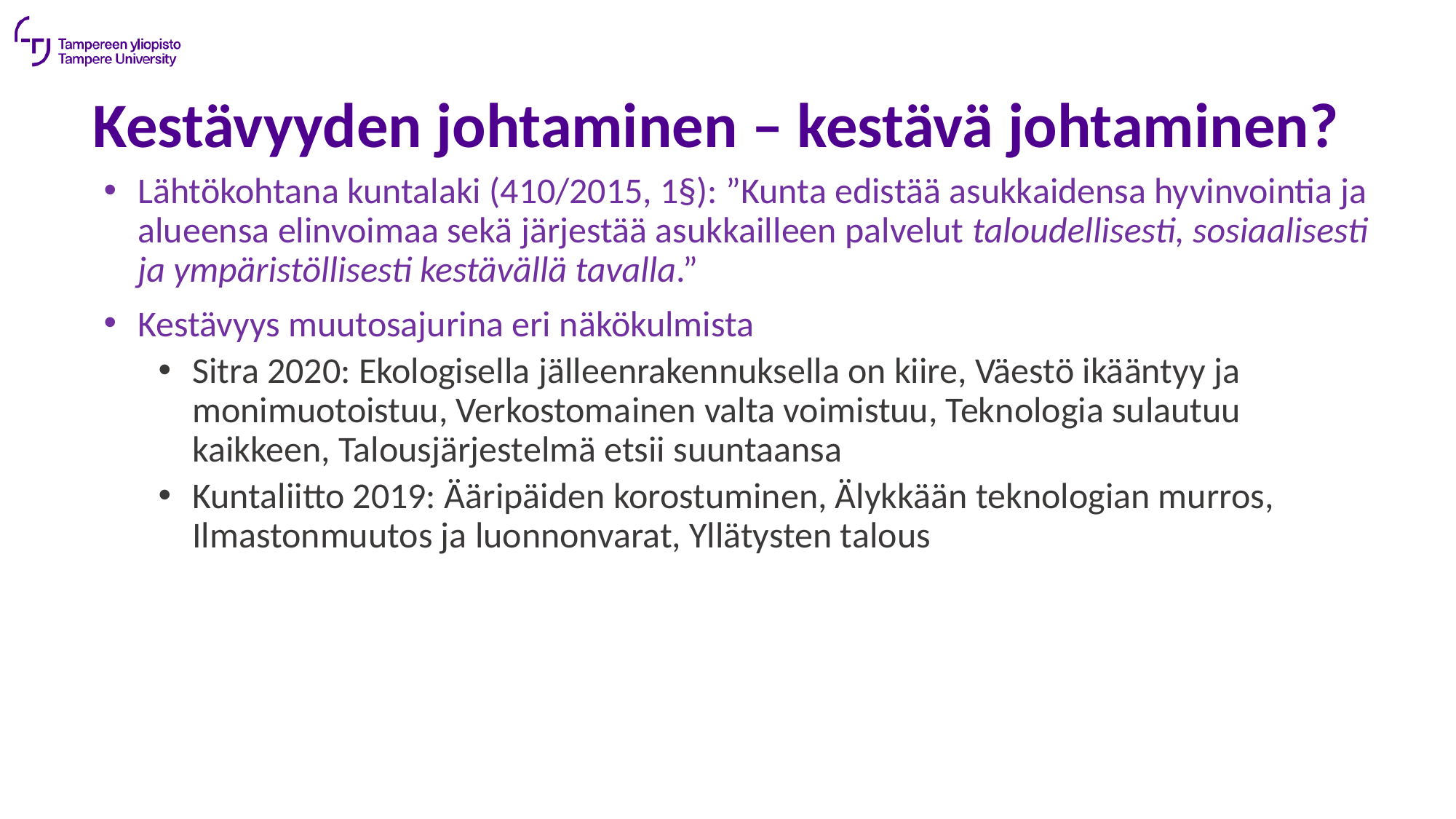

Kestävyyden johtaminen – kestävä johtaminen?
Lähtökohtana kuntalaki (410/2015, 1§): ”Kunta edistää asukkaidensa hyvinvointia ja alueensa elinvoimaa sekä järjestää asukkailleen palvelut taloudellisesti, sosiaalisesti ja ympäristöllisesti kestävällä tavalla.”
Kestävyys muutosajurina eri näkökulmista
Sitra 2020: Ekologisella jälleenrakennuksella on kiire, Väestö ikääntyy ja monimuotoistuu, Verkostomainen valta voimistuu, Teknologia sulautuu kaikkeen, Talousjärjestelmä etsii suuntaansa
Kuntaliitto 2019: Ääripäiden korostuminen, Älykkään teknologian murros, Ilmastonmuutos ja luonnonvarat, Yllätysten talous